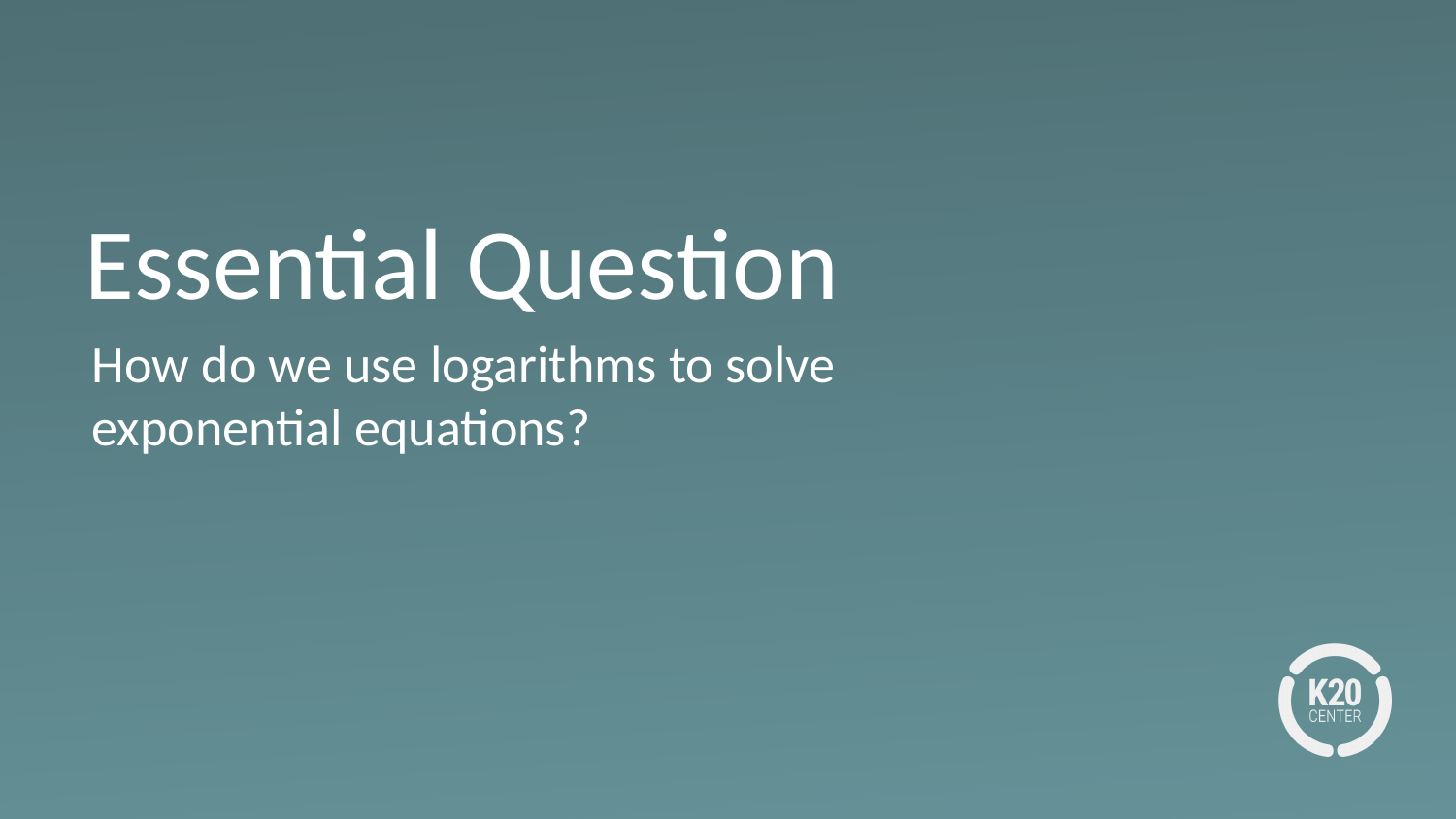

# Essential Question
How do we use logarithms to solve
exponential equations?